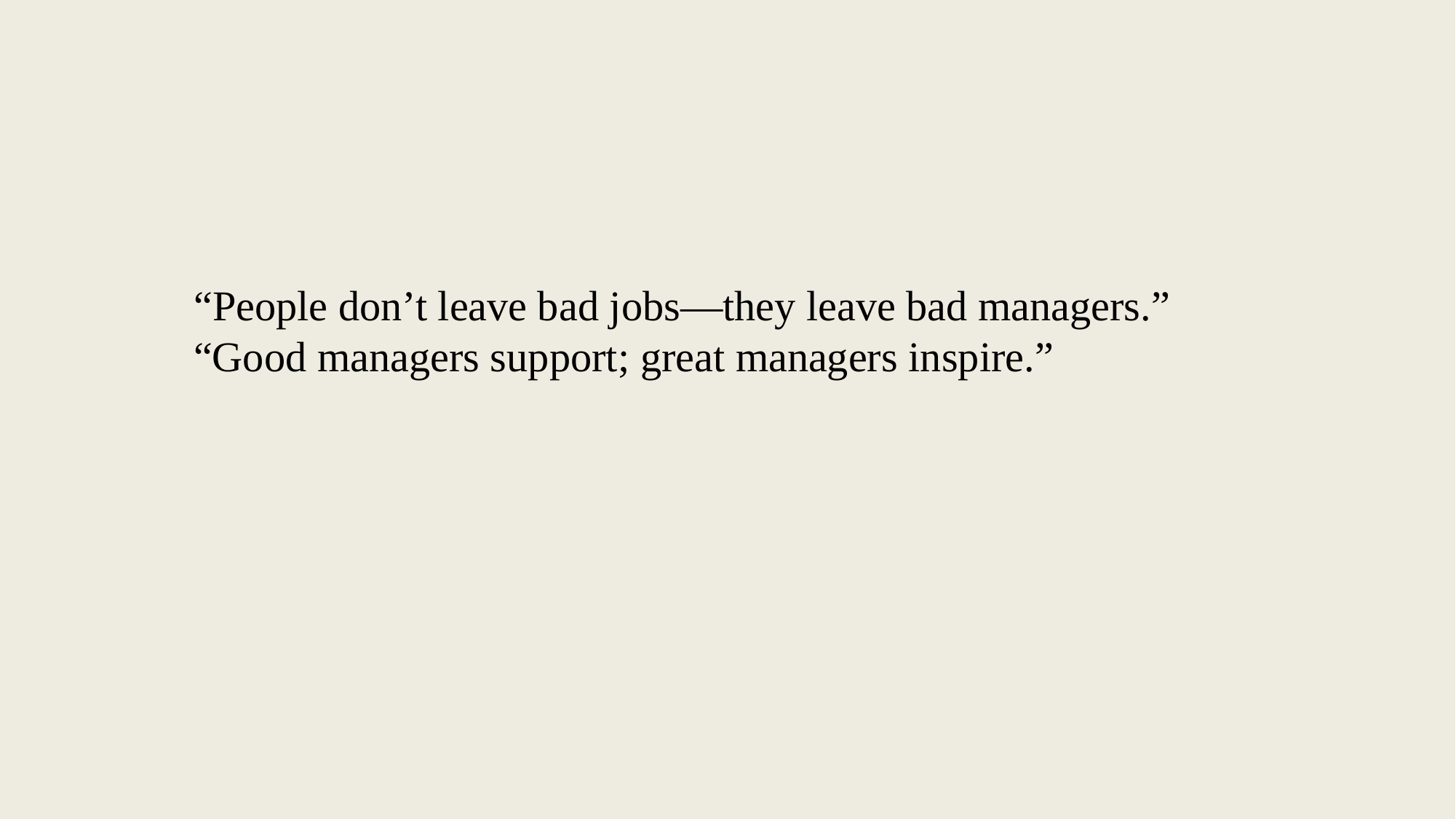

“People don’t leave bad jobs—they leave bad managers.”
“Good managers support; great managers inspire.”